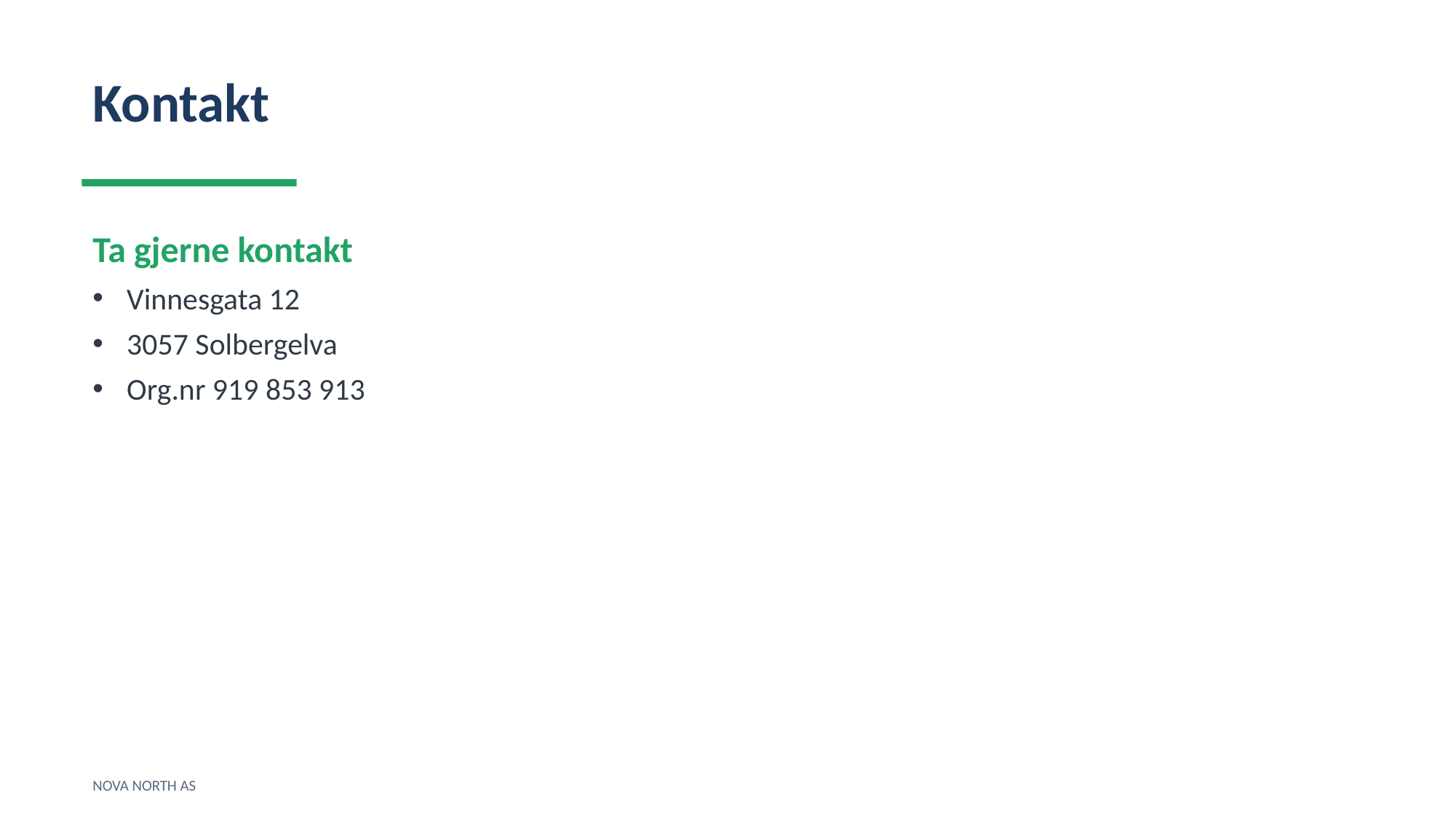

Kontakt

Ta gjerne kontakt
Vinnesgata 12
3057 Solbergelva
Org.nr 919 853 913
NOVA NORTH AS